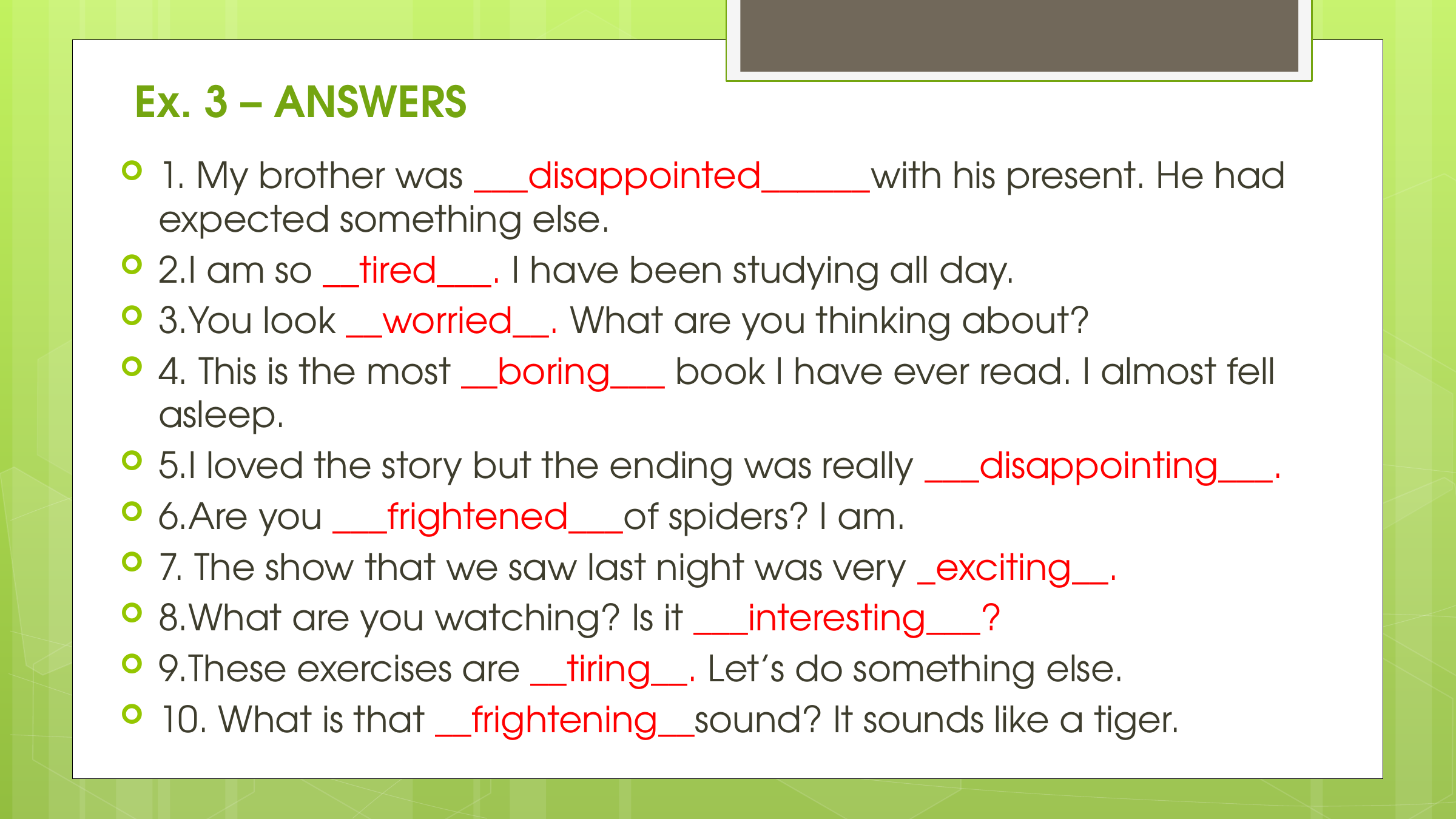

# Ex. 3 – ANSWERS
1. My brother was ___disappointed______with his present. He had expected something else.
2.I am so __tired___. I have been studying all day.
3.You look __worried__. What are you thinking about?
4. This is the most __boring___ book I have ever read. I almost fell asleep.
5.I loved the story but the ending was really ___disappointing___.
6.Are you ___frightened___of spiders? I am.
7. The show that we saw last night was very _exciting__.
8.What are you watching? Is it ___interesting___?
9.These exercises are __tiring__. Let’s do something else.
10. What is that __frightening__sound? It sounds like a tiger.